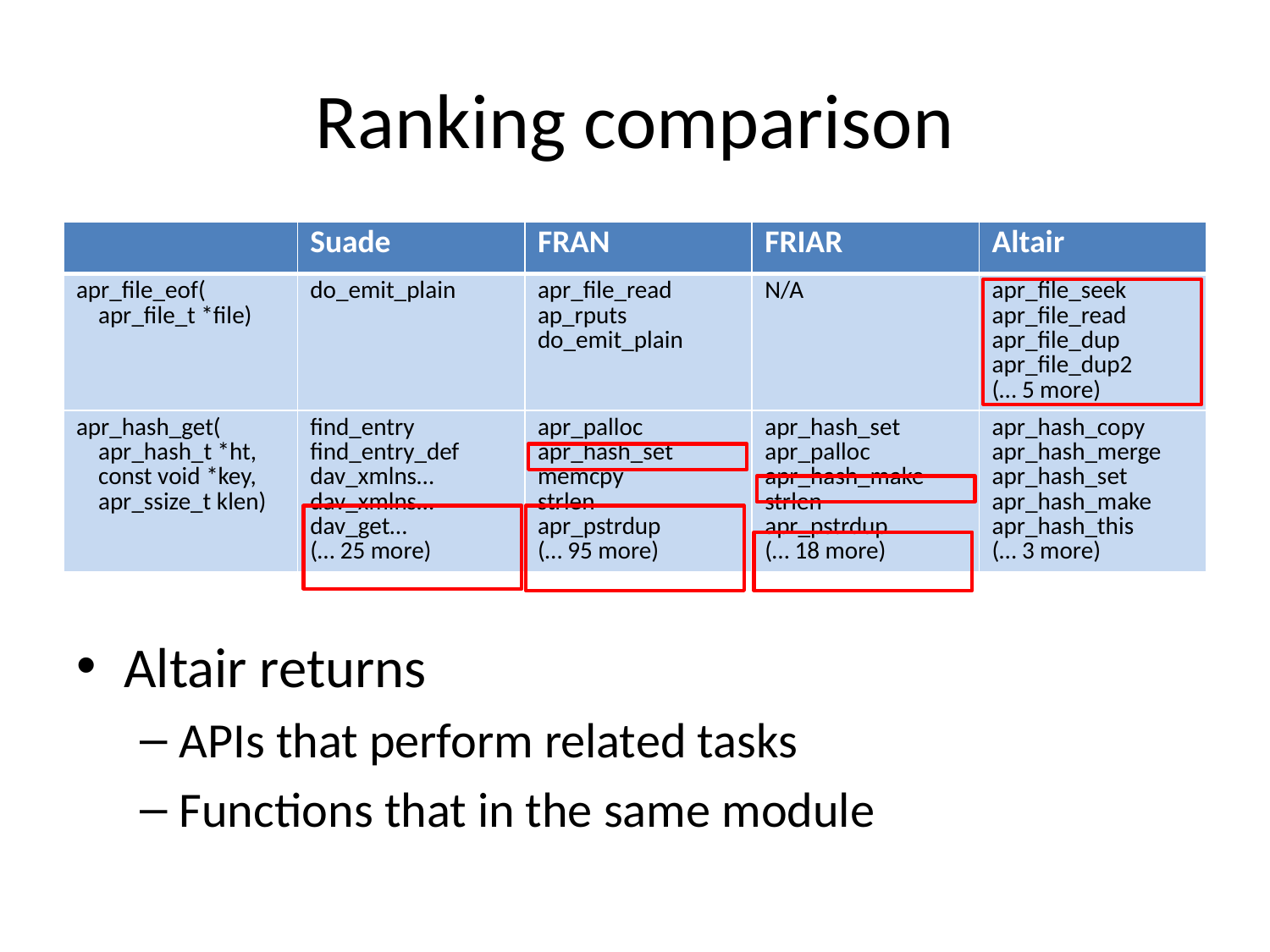

# Ranking comparison
|  | Suade | FRAN | FRIAR | Altair |
| --- | --- | --- | --- | --- |
| apr\_file\_eof( apr\_file\_t \*file) | do\_emit\_plain | apr\_file\_read ap\_rputs do\_emit\_plain | N/A | apr\_file\_seek apr\_file\_read apr\_file\_dup apr\_file\_dup2 (… 5 more) |
| apr\_hash\_get( apr\_hash\_t \*ht, const void \*key, apr\_ssize\_t klen) | find\_entry find\_entry\_def dav\_xmlns… dav\_xmlns… dav\_get… (… 25 more) | apr\_palloc apr\_hash\_set memcpy strlen apr\_pstrdup (… 95 more) | apr\_hash\_set apr\_palloc apr\_hash\_make strlen apr\_pstrdup (… 18 more) | apr\_hash\_copy apr\_hash\_merge apr\_hash\_set apr\_hash\_make apr\_hash\_this (… 3 more) |

Altair returns
APIs that perform related tasks
Functions that in the same module